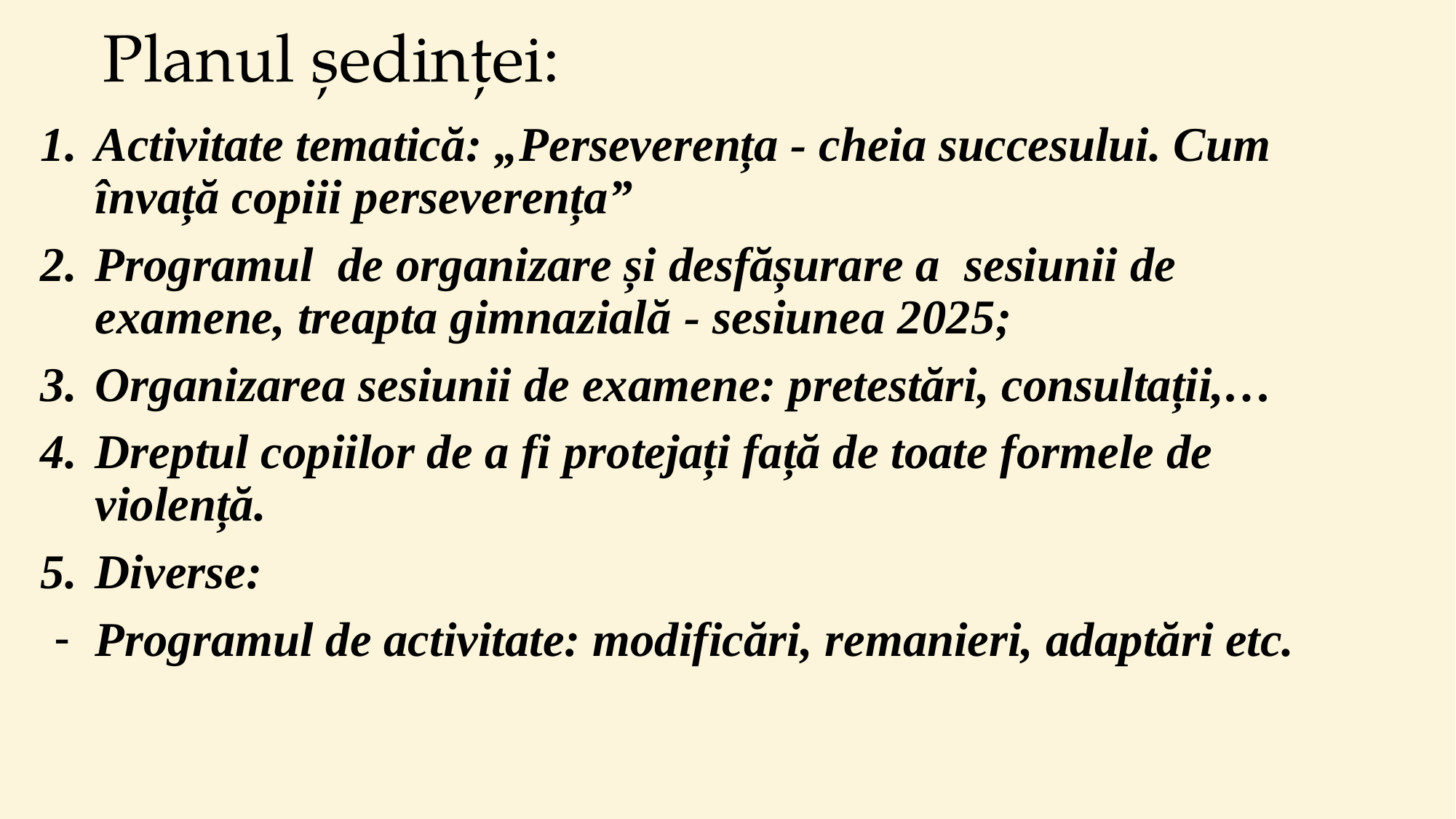

# Planul ședinței:
Activitate tematică: „Perseverența - cheia succesului. Cum învață copiii perseverența”
Programul  de organizare și desfășurare a  sesiunii de examene, treapta gimnazială - sesiunea 2025;
Organizarea sesiunii de examene: pretestări, consultații,…
Dreptul copiilor de a fi protejați față de toate formele de violență.
Diverse:
Programul de activitate: modificări, remanieri, adaptări etc.